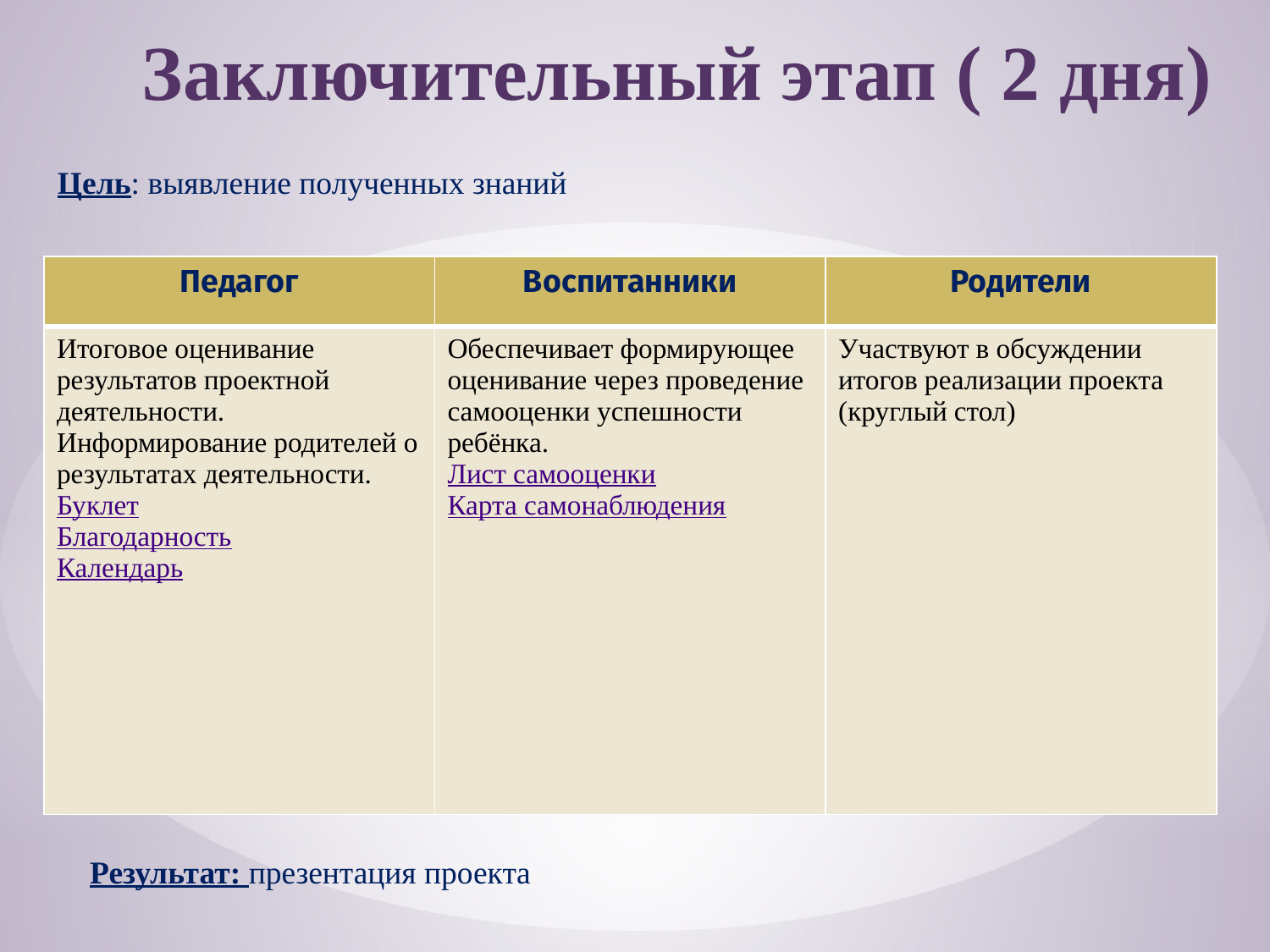

# Заключительный этап ( 2 дня)
Цель: выявление полученных знаний
| Педагог | Воспитанники | Родители |
| --- | --- | --- |
| Итоговое оценивание результатов проектной деятельности. Информирование родителей о результатах деятельности. Буклет Благодарность Календарь | Обеспечивает формирующее оценивание через проведение самооценки успешности ребёнка. Лист самооценки Карта самонаблюдения | Участвуют в обсуждении итогов реализации проекта (круглый стол) |
Результат: презентация проекта